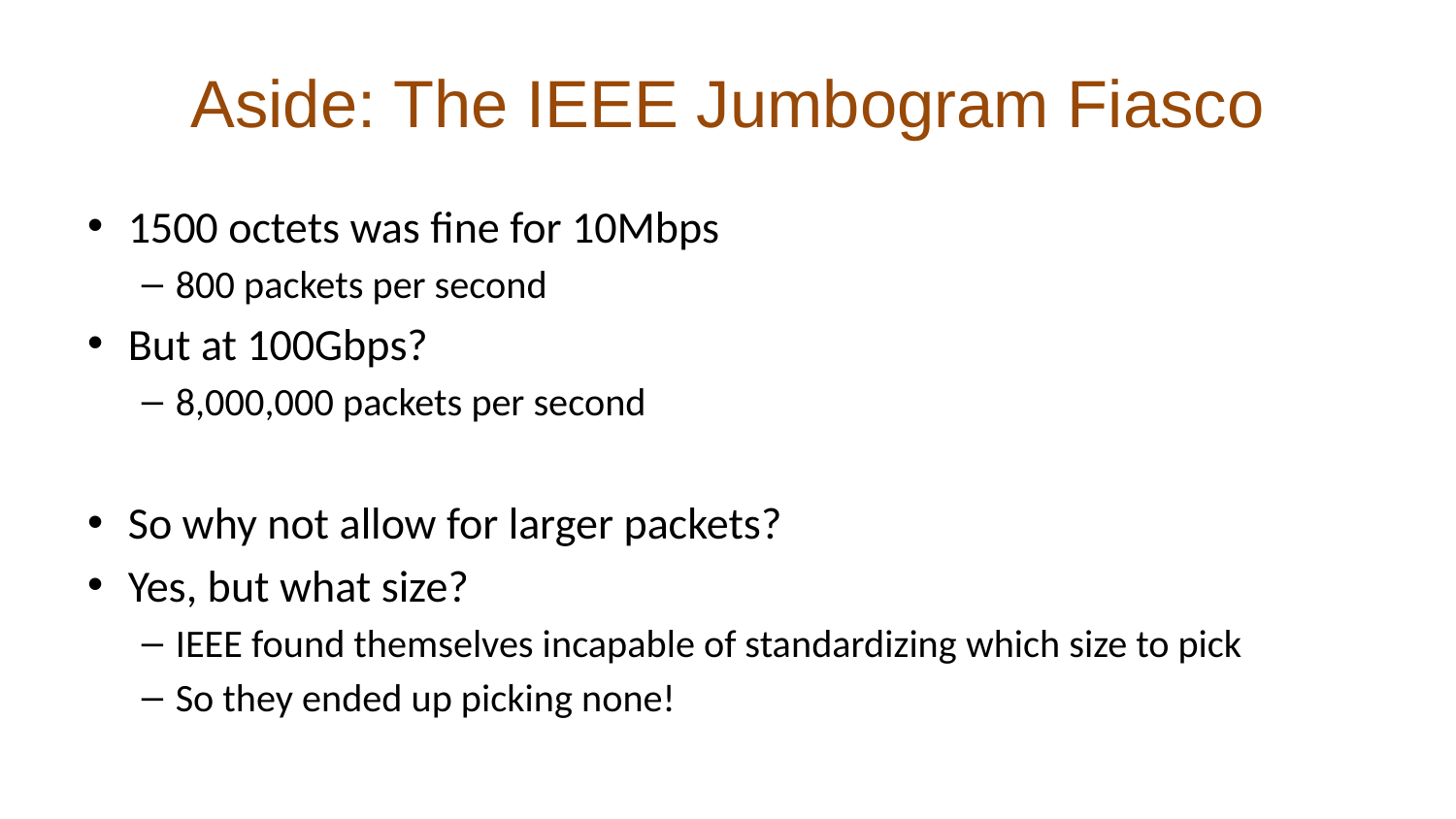

# Aside: The IEEE Jumbogram Fiasco
1500 octets was fine for 10Mbps
800 packets per second
But at 100Gbps?
8,000,000 packets per second

So why not allow for larger packets?
Yes, but what size?
IEEE found themselves incapable of standardizing which size to pick
So they ended up picking none!